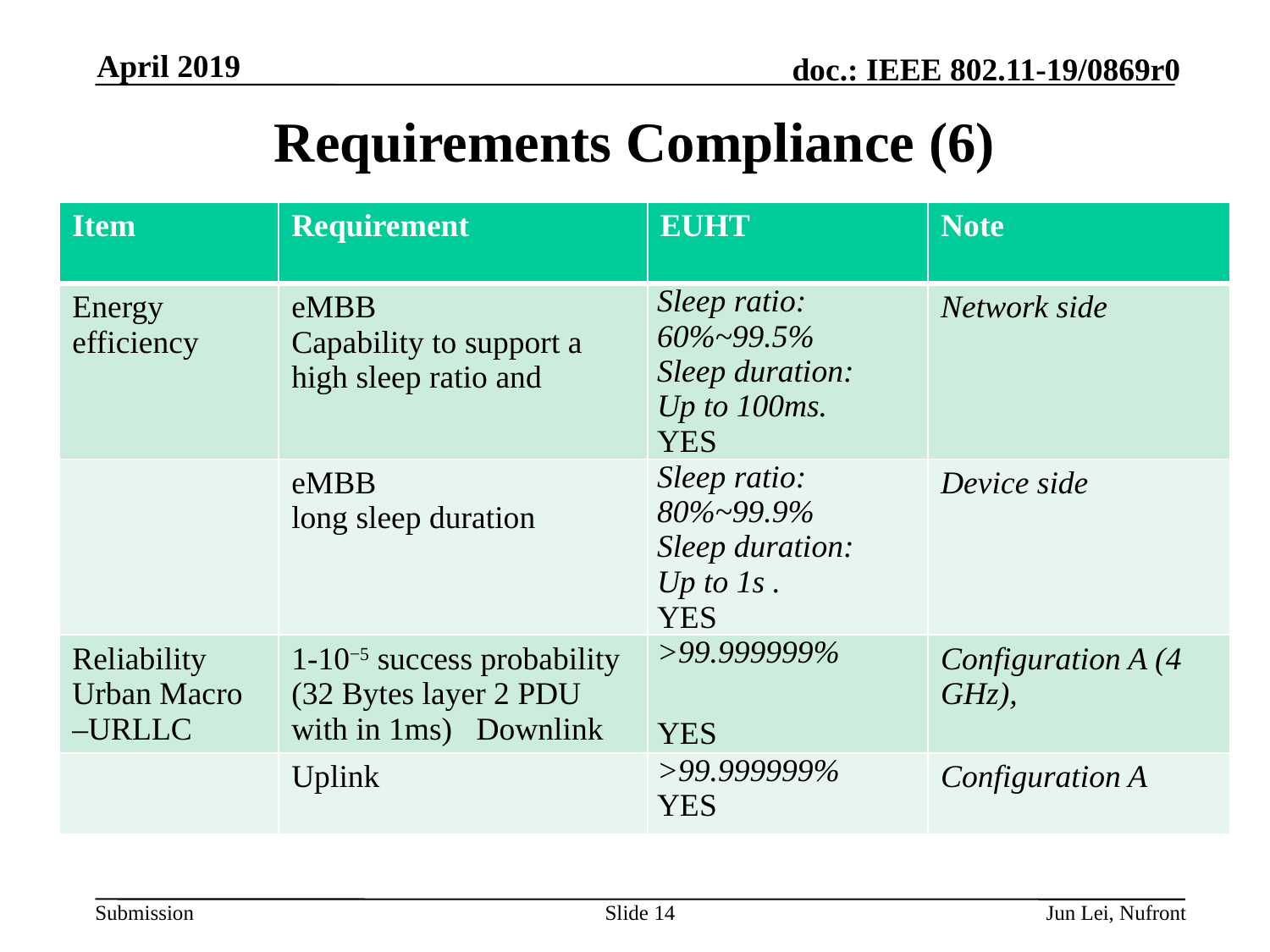

April 2019
# Requirements Compliance (6)
| Item | Requirement | EUHT | Note |
| --- | --- | --- | --- |
| Energy efficiency | eMBB Capability to support a high sleep ratio and | Sleep ratio: 60%~99.5% Sleep duration: Up to 100ms. YES | Network side |
|  | eMBB long sleep duration | Sleep ratio: 80%~99.9% Sleep duration: Up to 1s . YES | Device side |
| Reliability Urban Macro –URLLC | 1-10−5 success probability (32 Bytes layer 2 PDU with in 1ms) Downlink | >99.999999% YES | Configuration A (4 GHz), |
|  | Uplink | >99.999999% YES | Configuration A |
Slide 14
Jun Lei, Nufront